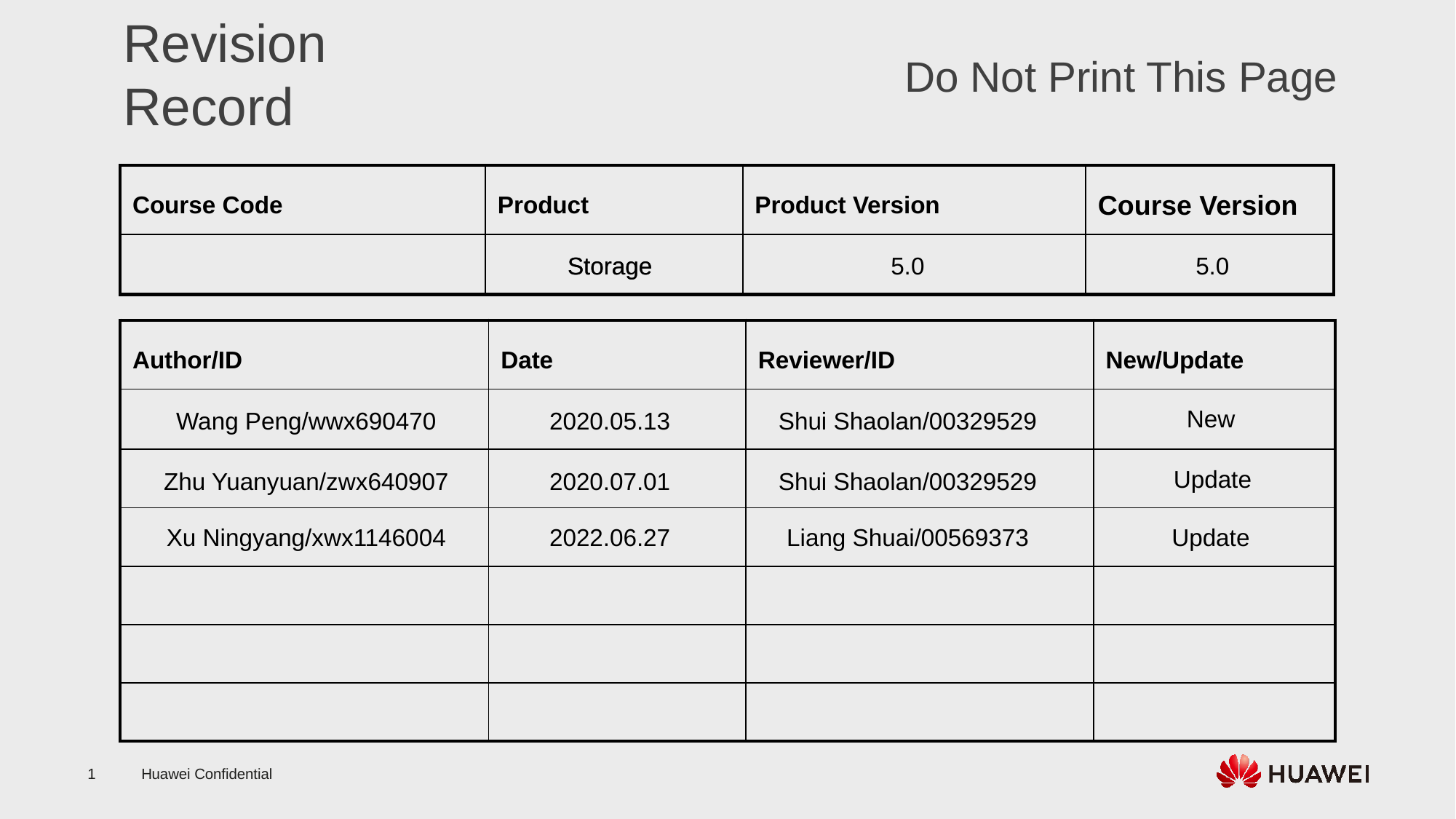

Storage
Storage
5.0
5.0
New
Wang Peng/wwx690470
2020.05.13
Shui Shaolan/00329529
Update
Zhu Yuanyuan/zwx640907
2020.07.01
Shui Shaolan/00329529
Xu Ningyang/xwx1146004
2022.06.27
Liang Shuai/00569373
Update